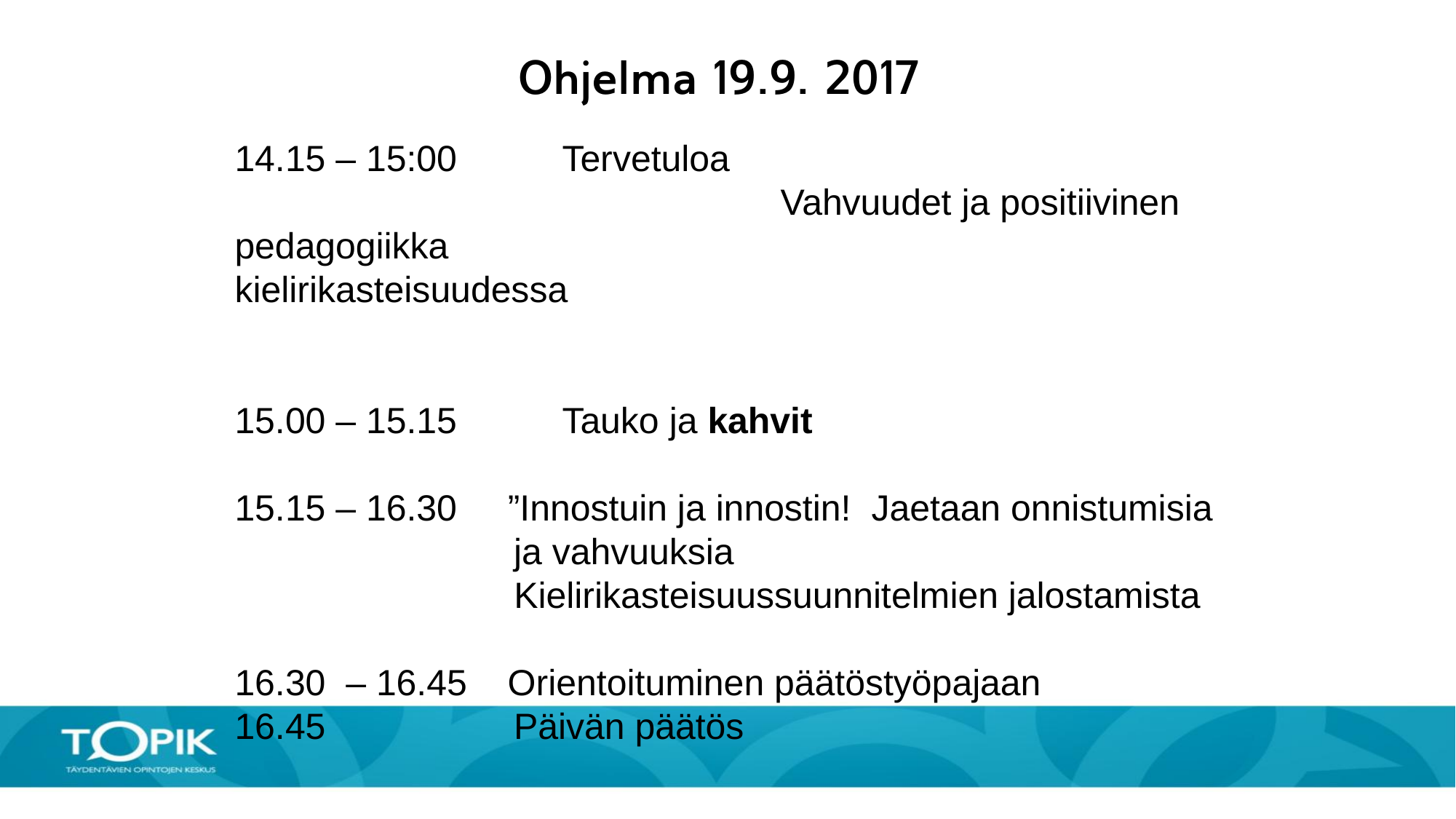

Ohjelma 19.9. 2017
14.15 – 15:00	Tervetuloa
					Vahvuudet ja positiivinen pedagogiikka 							kielirikasteisuudessa

15.00 – 15.15	Tauko ja kahvit

15.15 – 16.30     ”Innostuin ja innostin!  Jaetaan onnistumisia 		      ja vahvuuksia
		      Kielirikasteisuussuunnitelmien jalostamista

16.30  – 16.45    Orientoituminen päätöstyöpajaan
16.45		      Päivän päätös